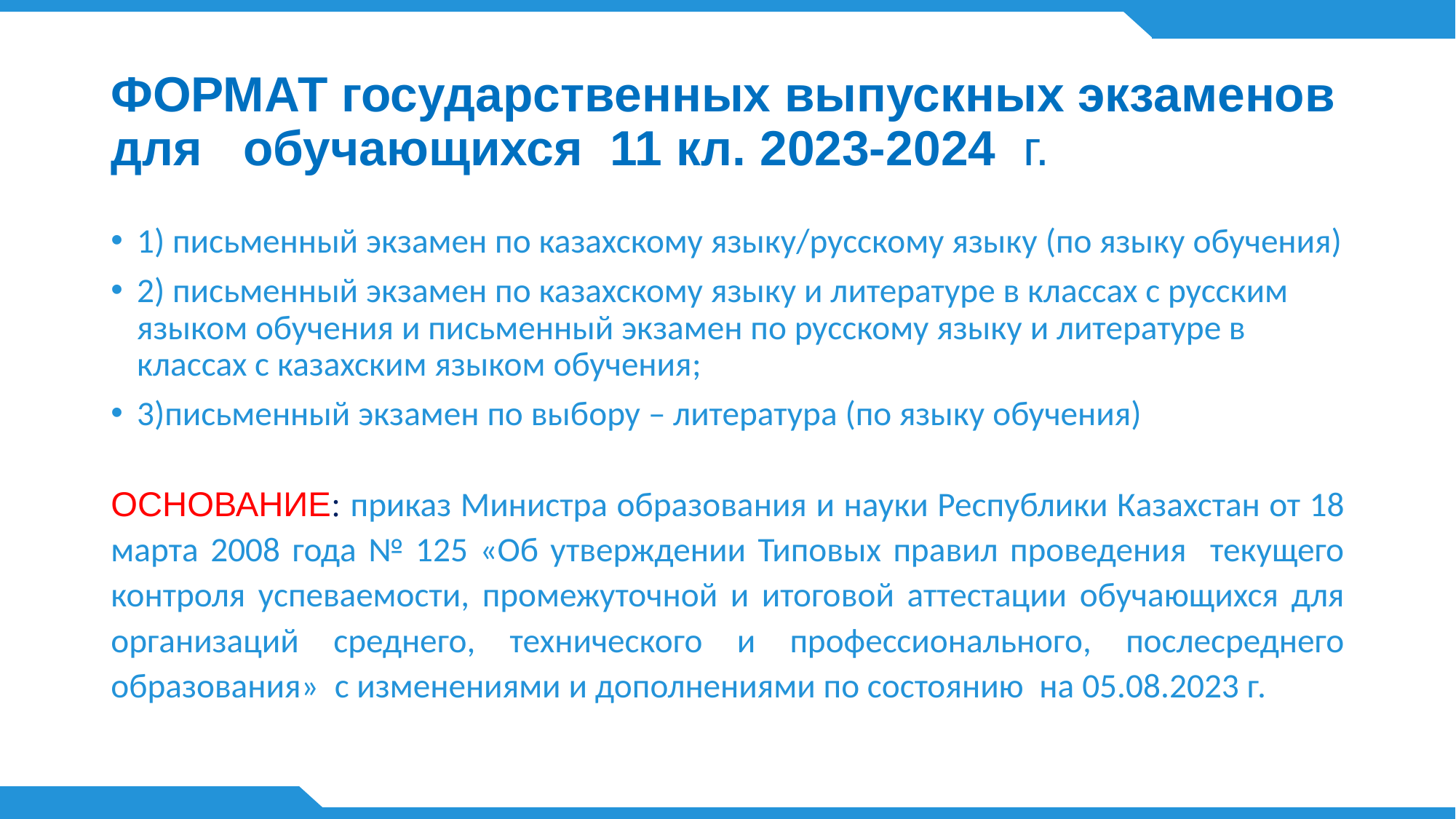

# ФОРМАТ государственных выпускных экзаменов для   обучающихся  11 кл. 2023-2024  г.
1) письменный экзамен по казахскому языку/русскому языку (по языку обучения)
2) письменный экзамен по казахскому языку и литературе в классах с русским языком обучения и письменный экзамен по русскому языку и литературе в классах с казахским языком обучения;
3)письменный экзамен по выбору – литература (по языку обучения)
ОСНОВАНИЕ: приказ Министра образования и науки Республики Казахстан от 18 марта 2008 года № 125 «Об утверждении Типовых правил проведения  текущего контроля успеваемости, промежуточной и итоговой аттестации обучающихся для организаций среднего, технического и профессионального, послесреднего образования»  с изменениями и дополнениями по состоянию  на 05.08.2023 г.